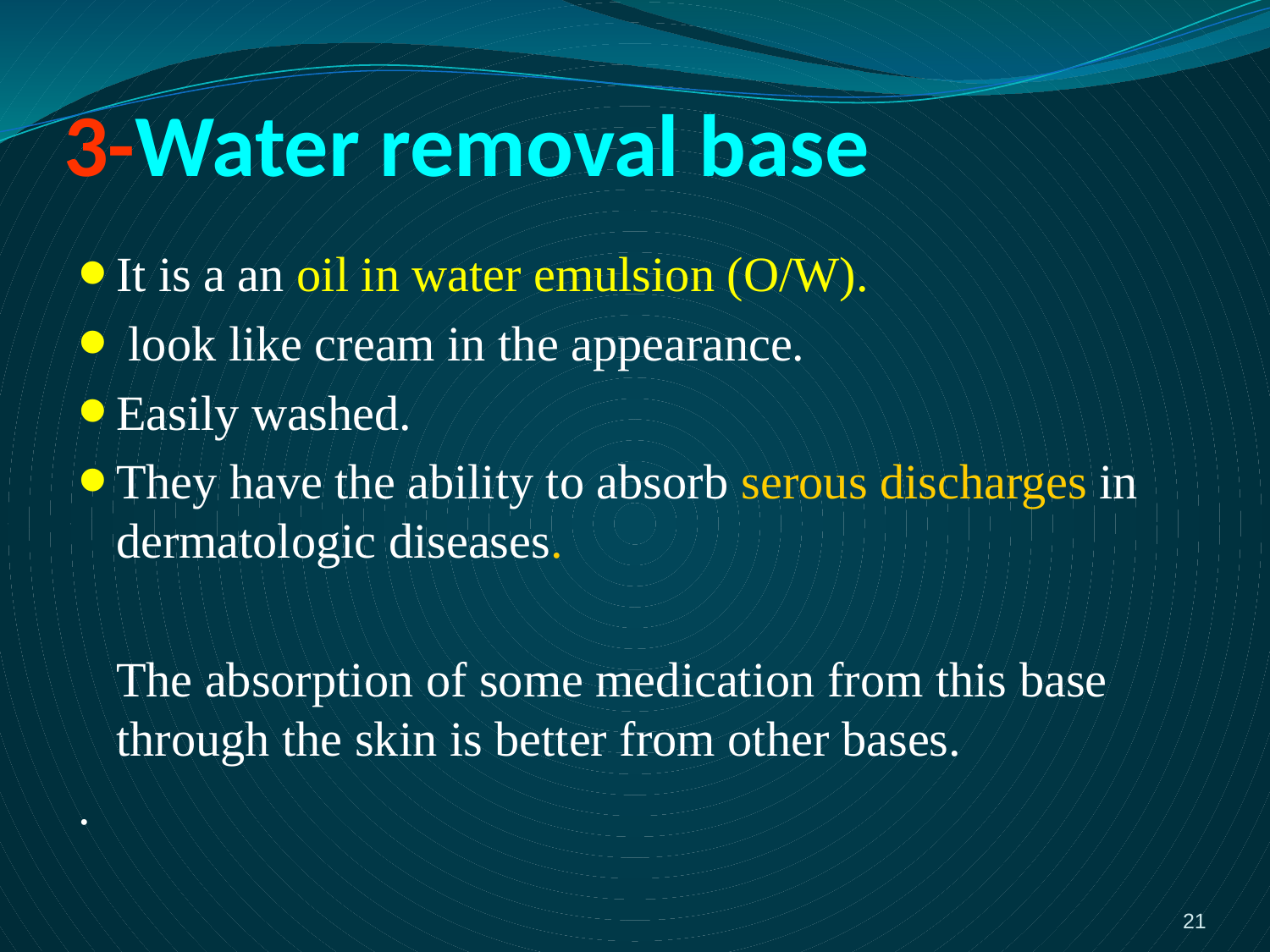

# 3-Water removal base
It is a an oil in water emulsion (O/W).
 look like cream in the appearance.
Easily washed.
They have the ability to absorb serous discharges in dermatologic diseases.

	The absorption of some medication from this base through the skin is better from other bases.
.
21